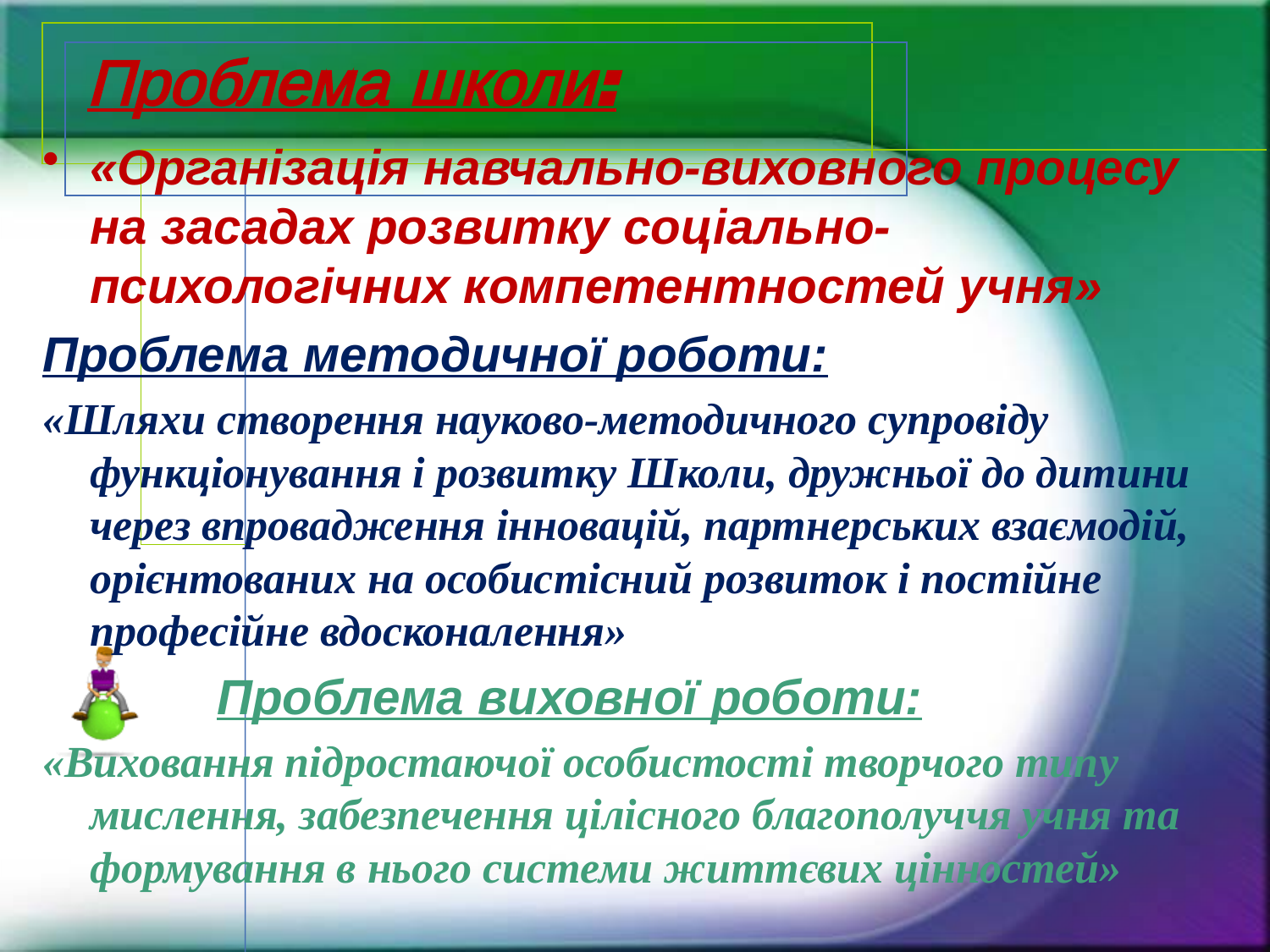

# Проблема школи:
«Організація навчально-виховного процесу на засадах розвитку соціально-психологічних компетентностей учня»
Проблема методичної роботи:
«Шляхи створення науково-методичного супровіду функціонування і розвитку Школи, дружньої до дитини через впровадження інновацій, партнерських взаємодій, орієнтованих на особистісний розвиток і постійне професійне вдосконалення»
		Проблема виховної роботи:
«Виховання підростаючої особистості творчого типу мислення, забезпечення цілісного благополуччя учня та формування в нього системи життєвих цінностей»